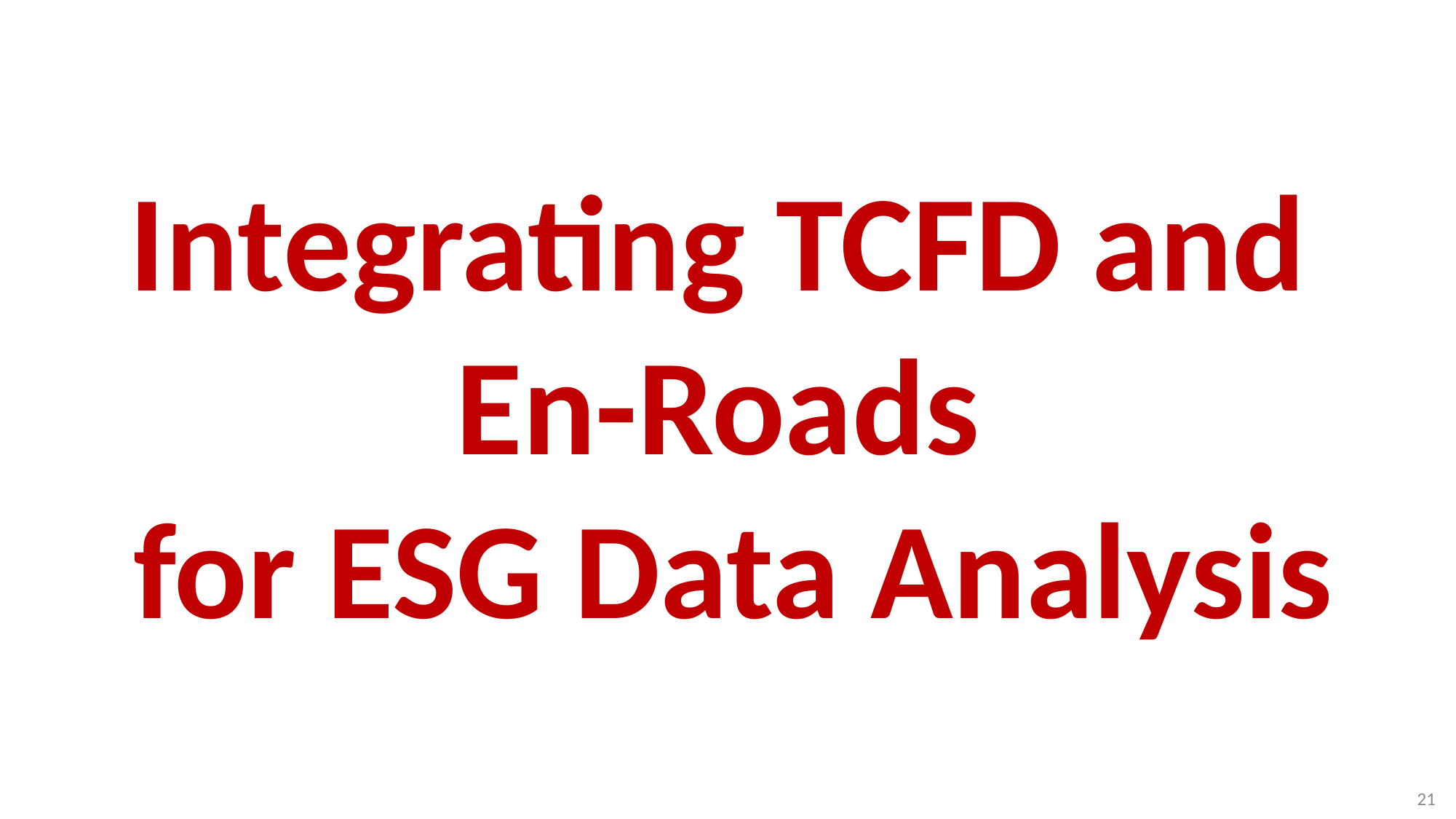

# Integrating TCFD and En-Roads for ESG Data Analysis
21